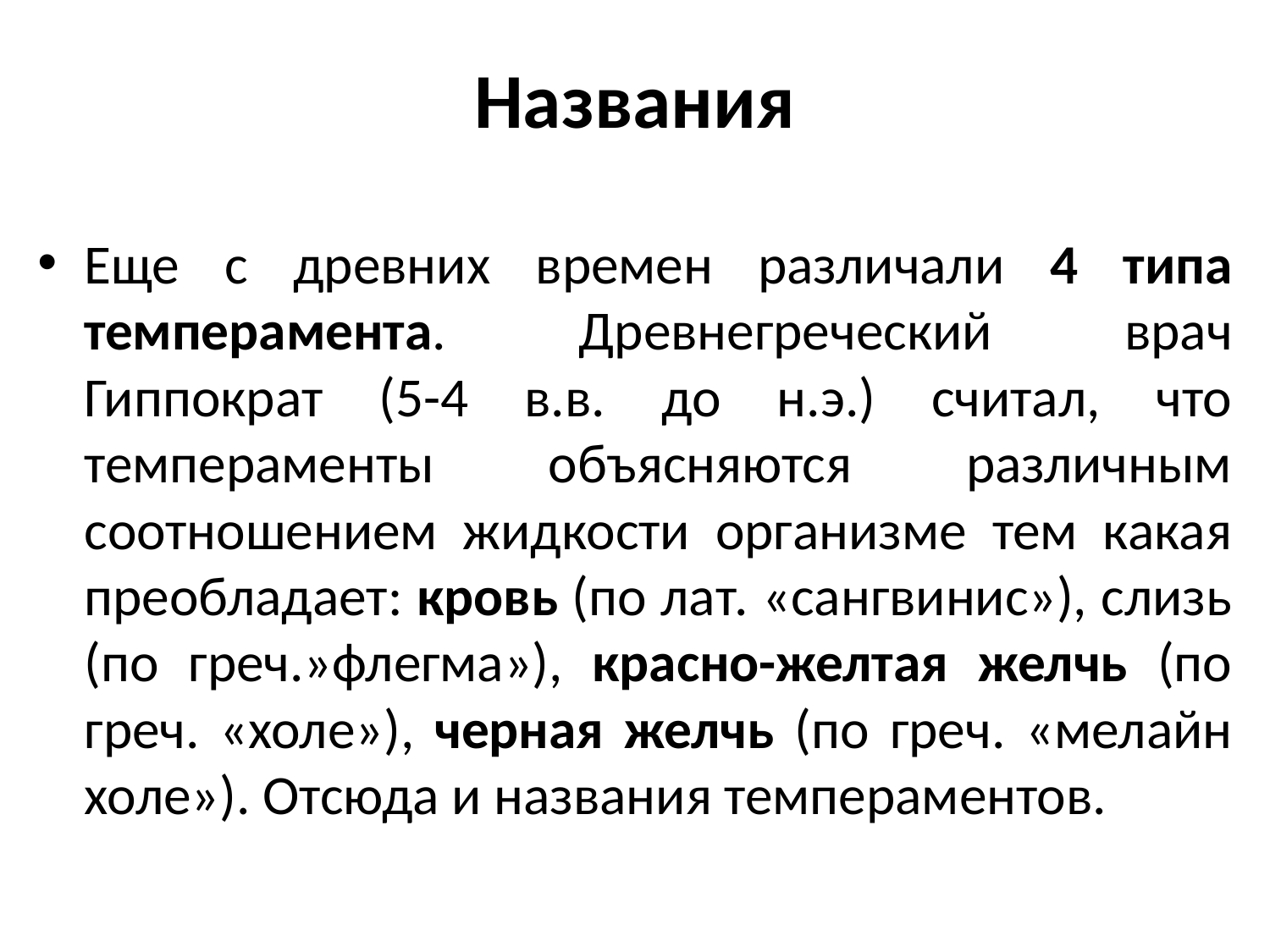

# Названия
Еще с древних времен различали 4 типа темперамента. Древнегреческий врач Гиппократ (5-4 в.в. до н.э.) считал, что темпераменты объясняются различным соотношением жидкости организме тем какая преобладает: кровь (по лат. «сангвинис»), слизь (по греч.»флегма»), красно-желтая желчь (по греч. «холе»), черная желчь (по греч. «мелайн холе»). Отсюда и названия темпераментов.